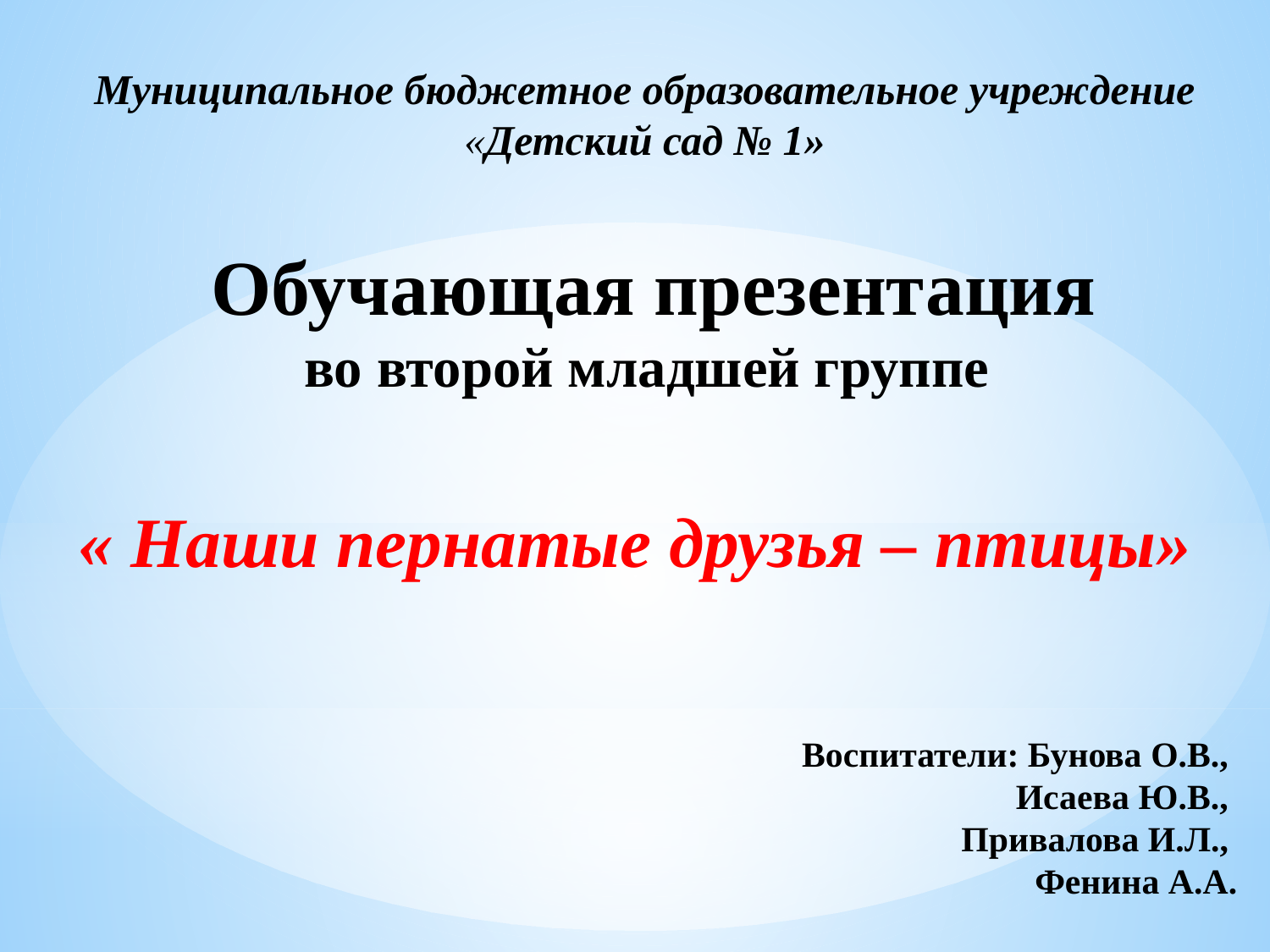

Муниципальное бюджетное образовательное учреждение
«Детский сад № 1»
Обучающая презентация
во второй младшей группе

« Наши пернатые друзья – птицы»
Воспитатели: Бунова О.В.,
Исаева Ю.В.,
Привалова И.Л.,
Фенина А.А.